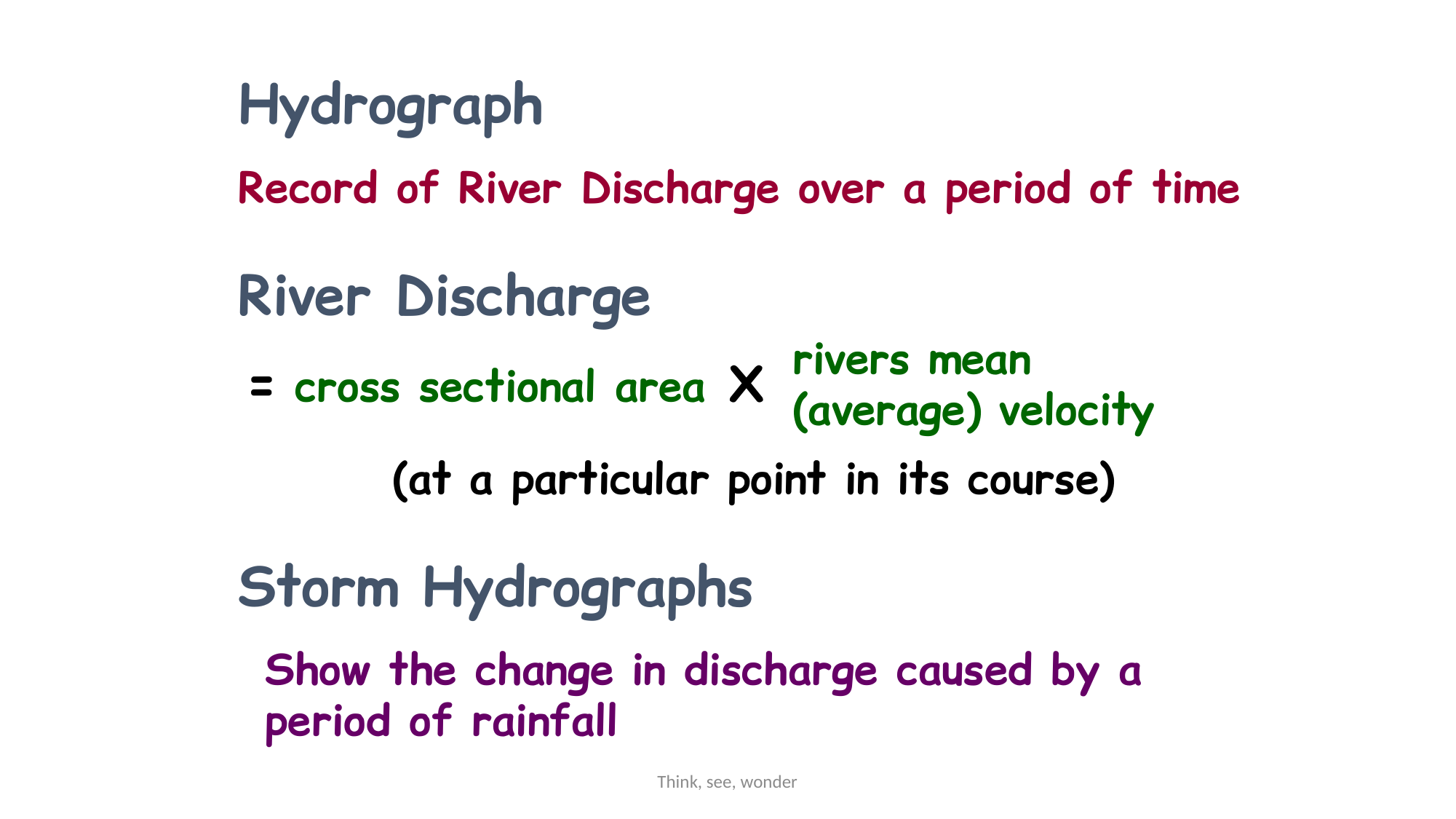

Hydrograph
Record of River Discharge over a period of time
River Discharge
rivers mean (average) velocity
= cross sectional area
X
(at a particular point in its course)
Storm Hydrographs
Show the change in discharge caused by a period of rainfall
Think, see, wonder